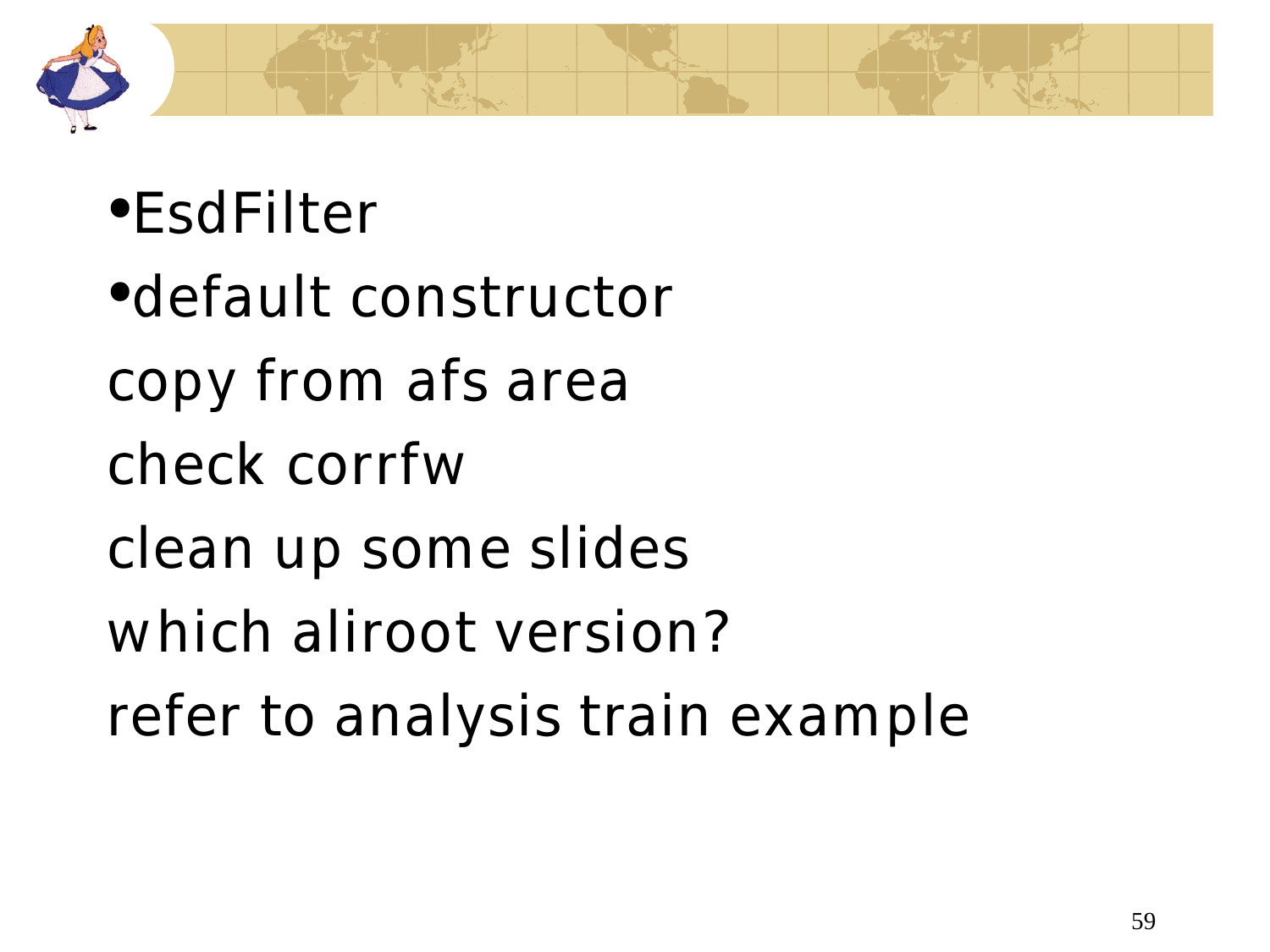

EsdFilter
default constructor
copy from afs area
check corrfw
clean up some slides
which aliroot version?
refer to analysis train example